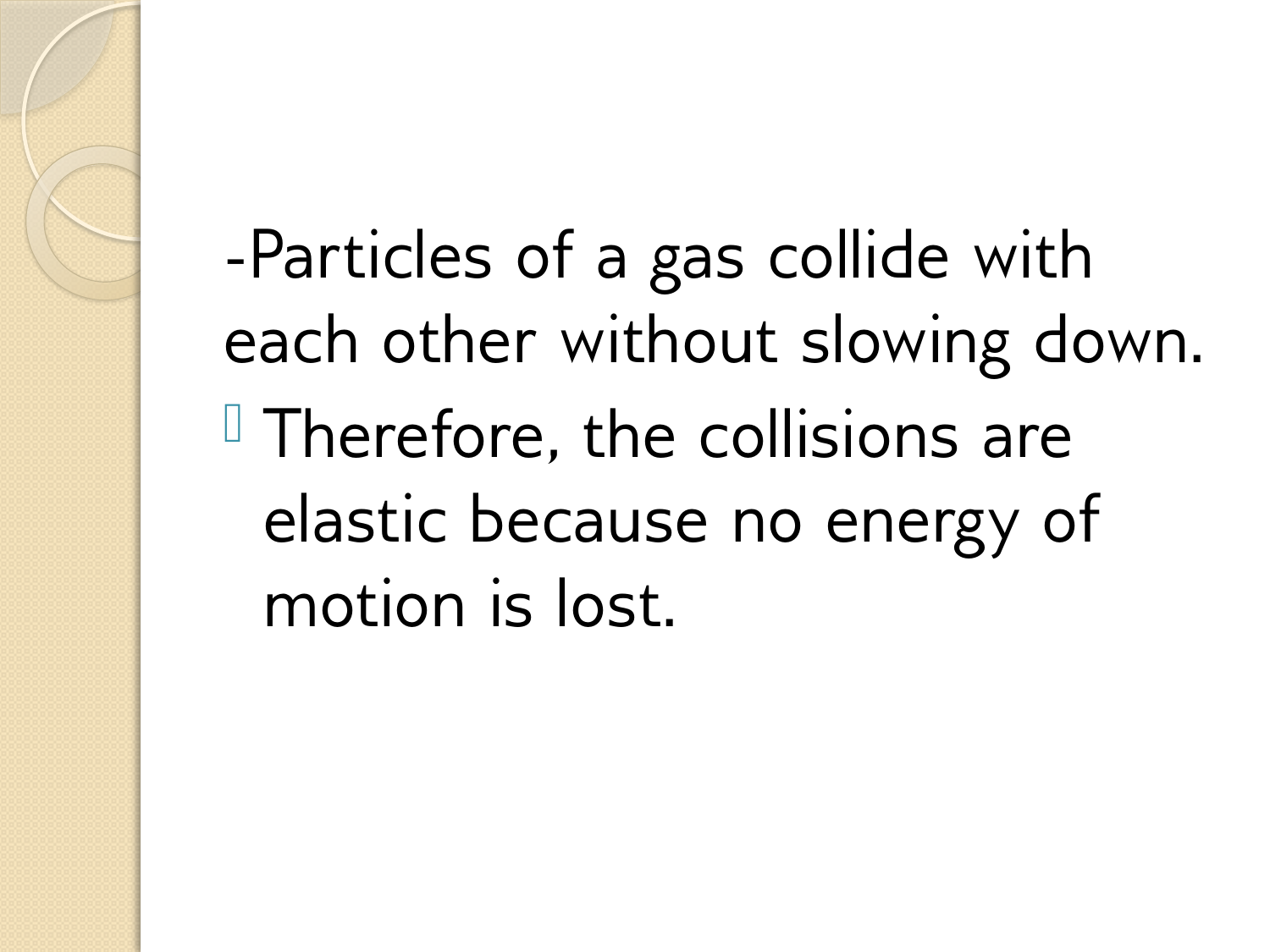

#
-Particles of a gas collide with each other without slowing down.
Therefore, the collisions are elastic because no energy of motion is lost.